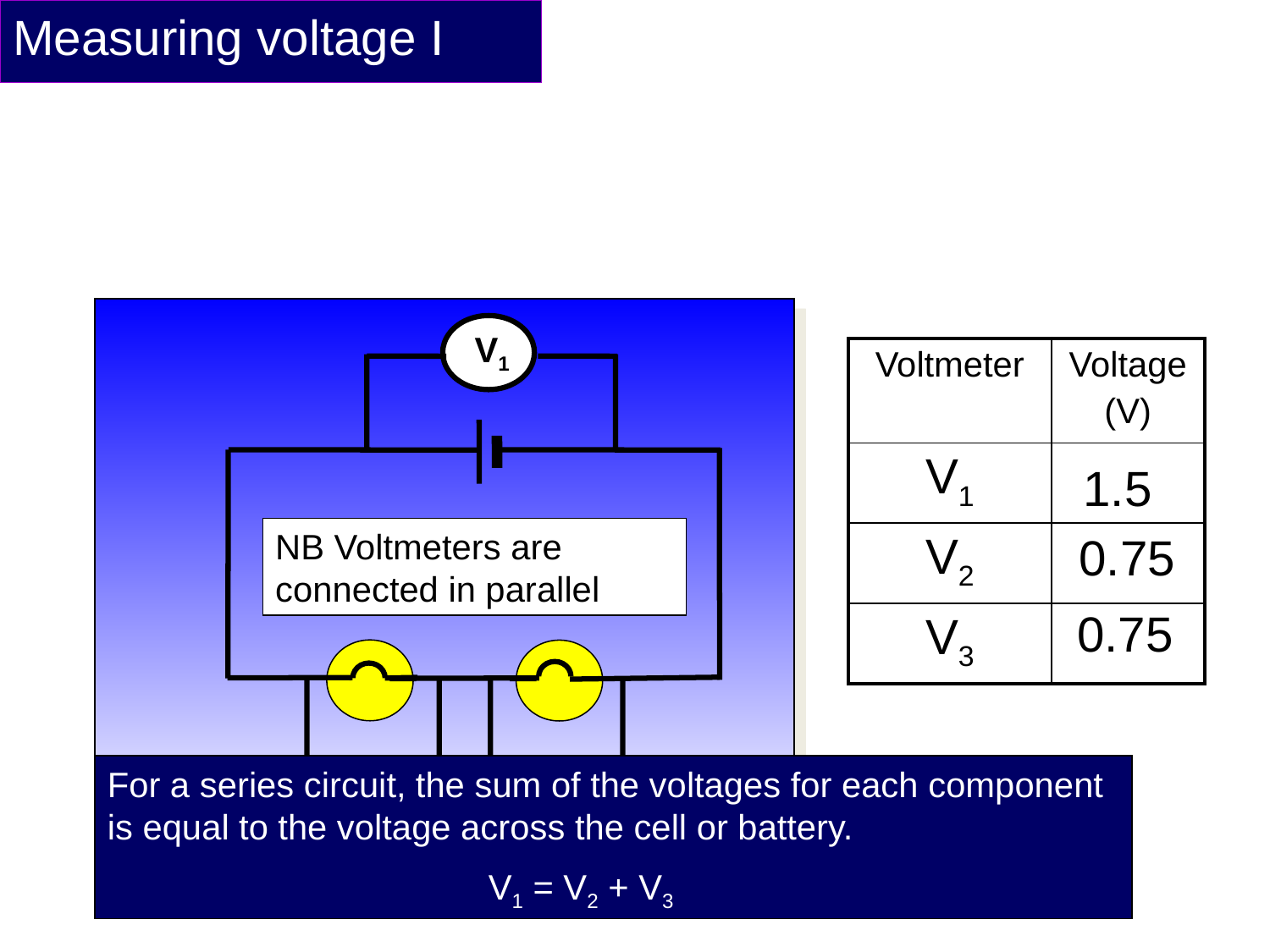

# Measuring voltage I

V1
| Voltmeter | Voltage (V) |
| --- | --- |
| V1 |  |
| V2 |  |
| V3 |  |

1.5
NB Voltmeters are connected in parallel
0.75
0.75

For a series circuit, the sum of the voltages for each component is equal to the voltage across the cell or battery.
			V1 = V2 + V3

V2
V3